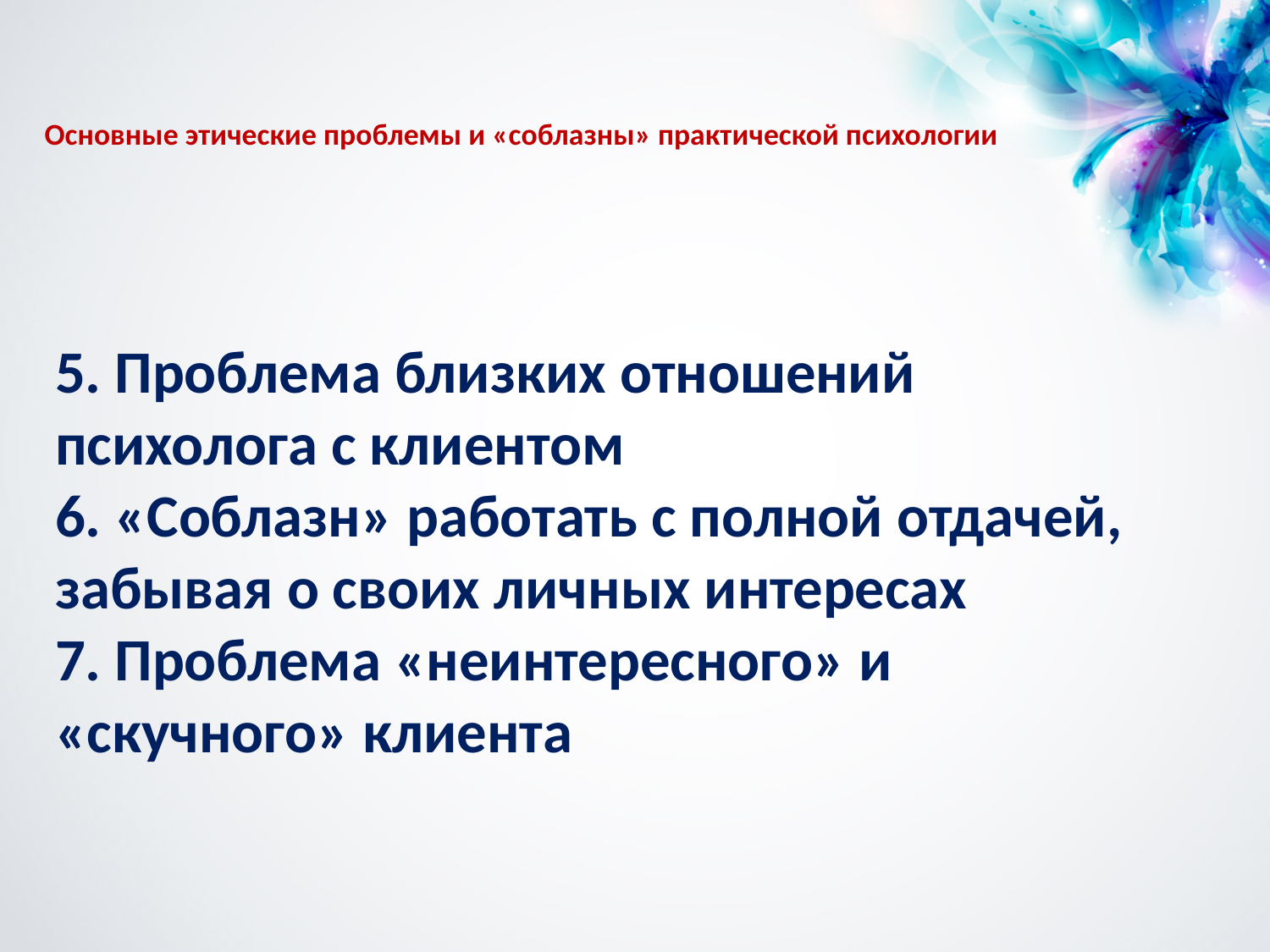

# Основные этические проблемы и «соблазны» практической психологии
5. Проблема близких отношений психолога с клиентом
6. «Соблазн» работать с полной отдачей, забывая о своих личных интересах
7. Проблема «неинтересного» и «скучного» клиента